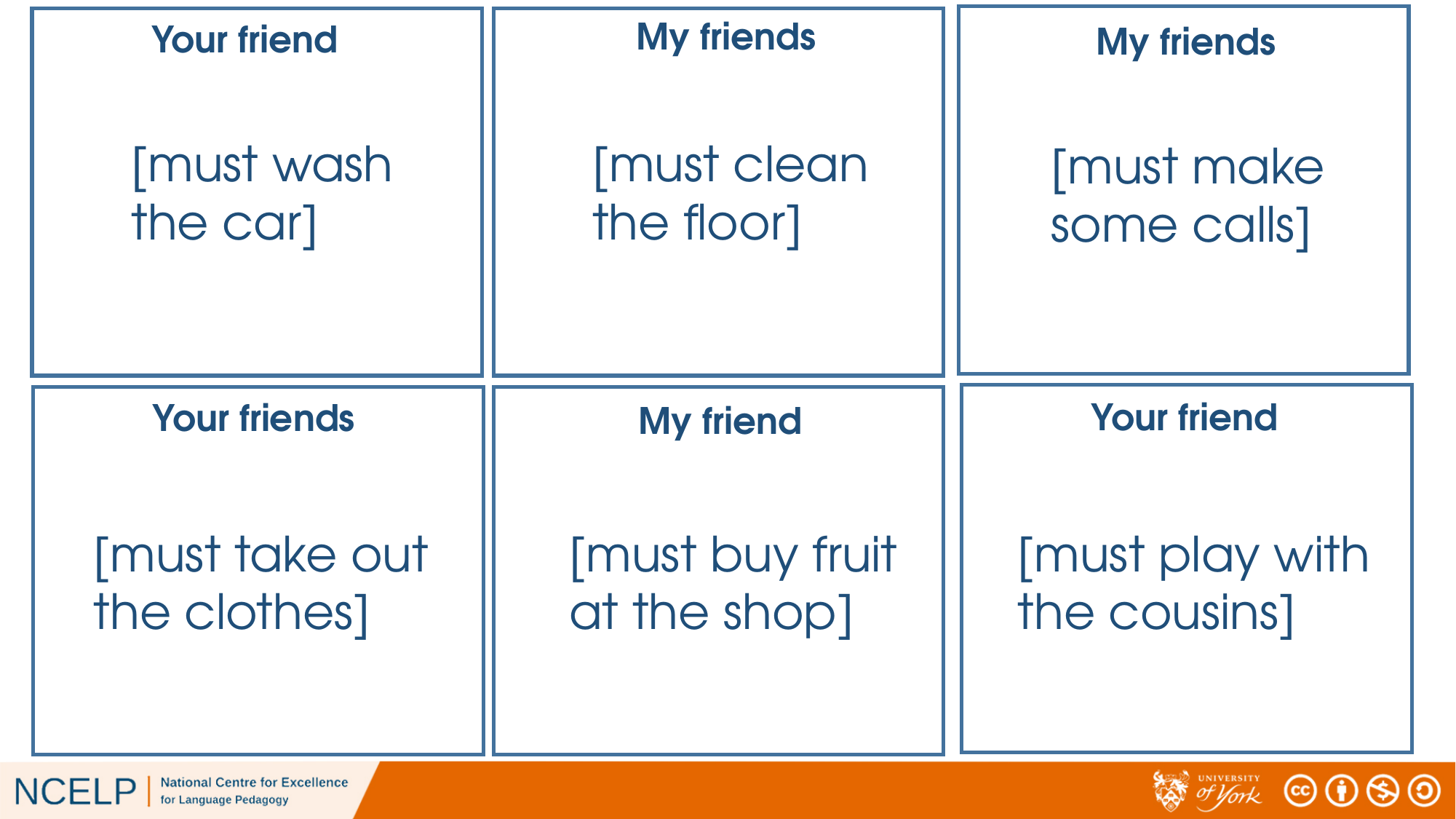

My friends
# hablar / escuchar
Your friend
My friends
[must wash the car]
[must clean the floor]
[must make some calls]

Your friend
Your friends
My friend
[must take out the clothes]
[must buy fruit at the shop]
[must play with the cousins]